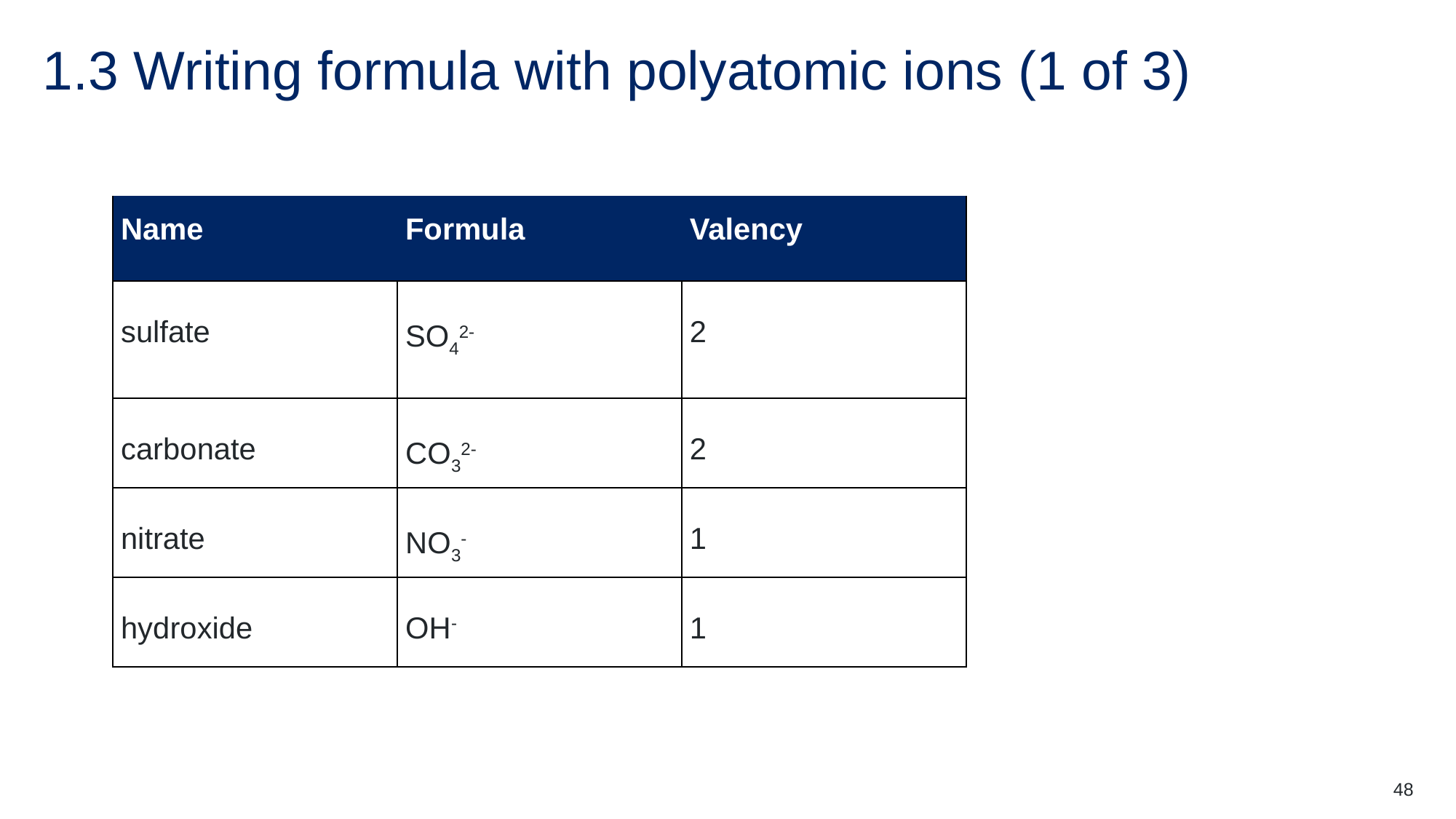

# 1.3 Writing formula with polyatomic ions (1 of 3)
| Name | Formula | Valency |
| --- | --- | --- |
| sulfate | SO42- | 2 |
| carbonate | CO32- | 2 |
| nitrate | NO3- | 1 |
| hydroxide | OH- | 1 |
48